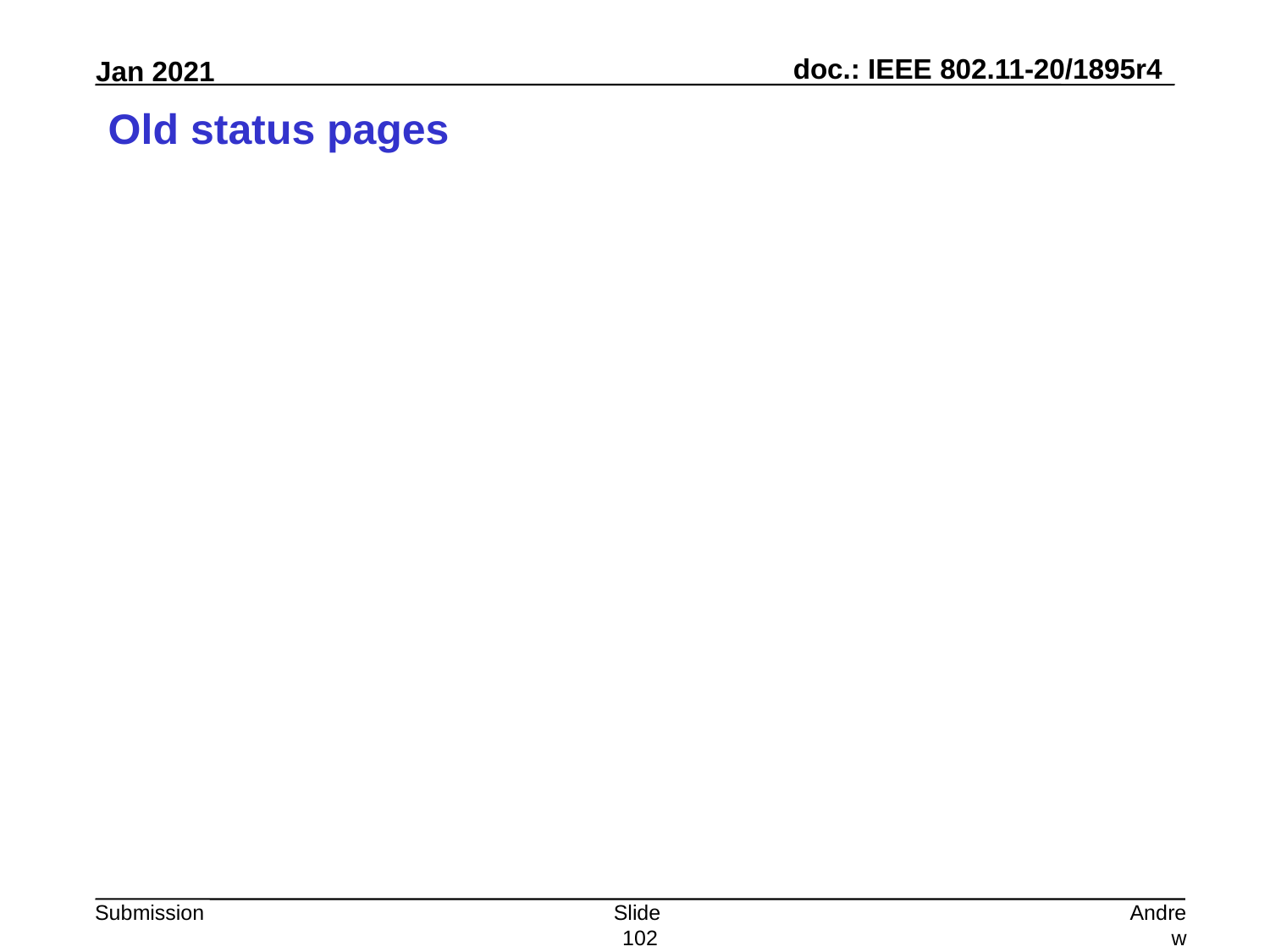

# Old status pages

Slide 102
Andrew Myles, Cisco